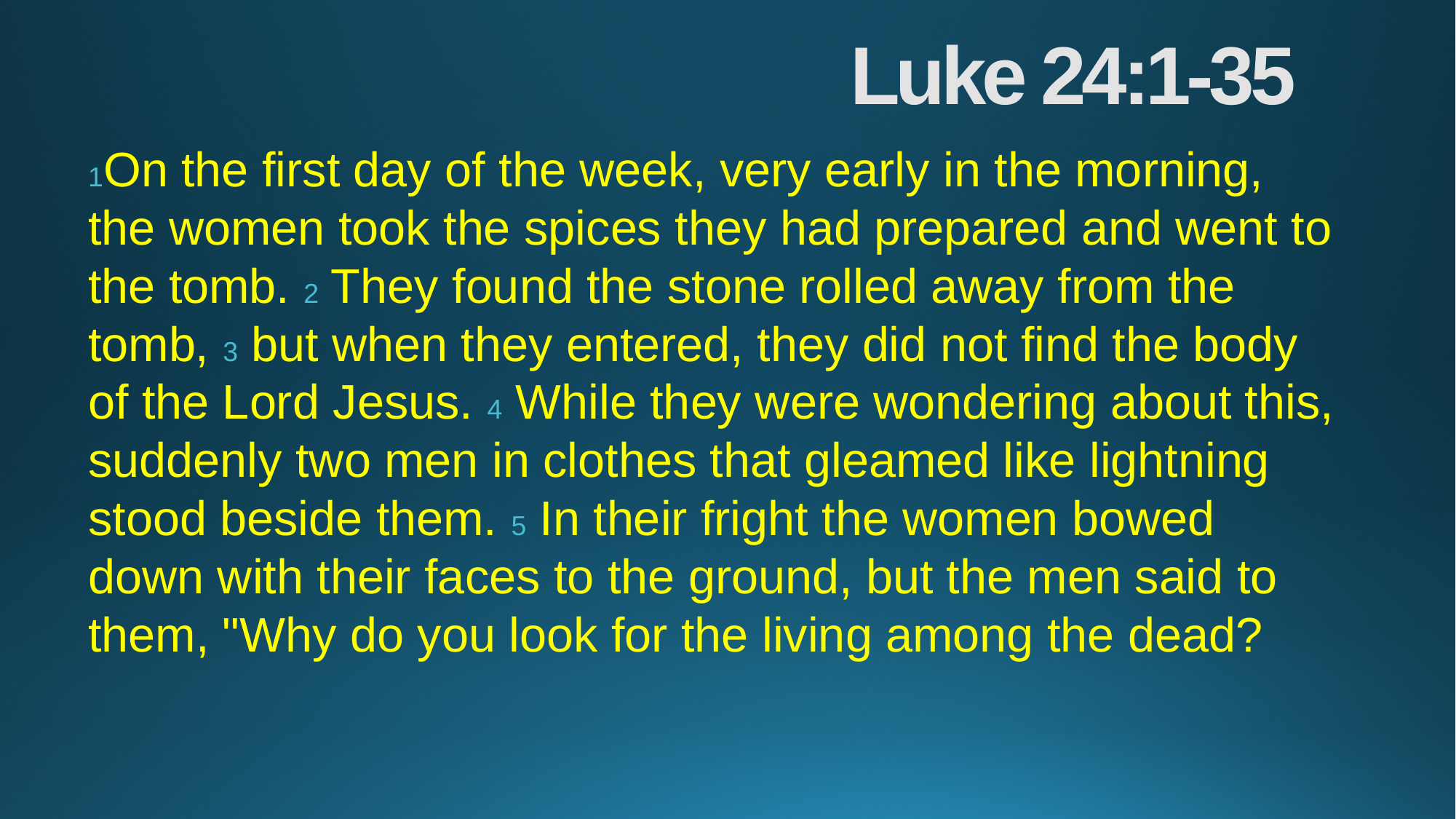

# Luke 24:1-35

1On the first day of the week, very early in the morning, the women took the spices they had prepared and went to the tomb. 2 They found the stone rolled away from the tomb, 3 but when they entered, they did not find the body of the Lord Jesus. 4 While they were wondering about this, suddenly two men in clothes that gleamed like lightning stood beside them. 5 In their fright the women bowed down with their faces to the ground, but the men said to them, "Why do you look for the living among the dead?